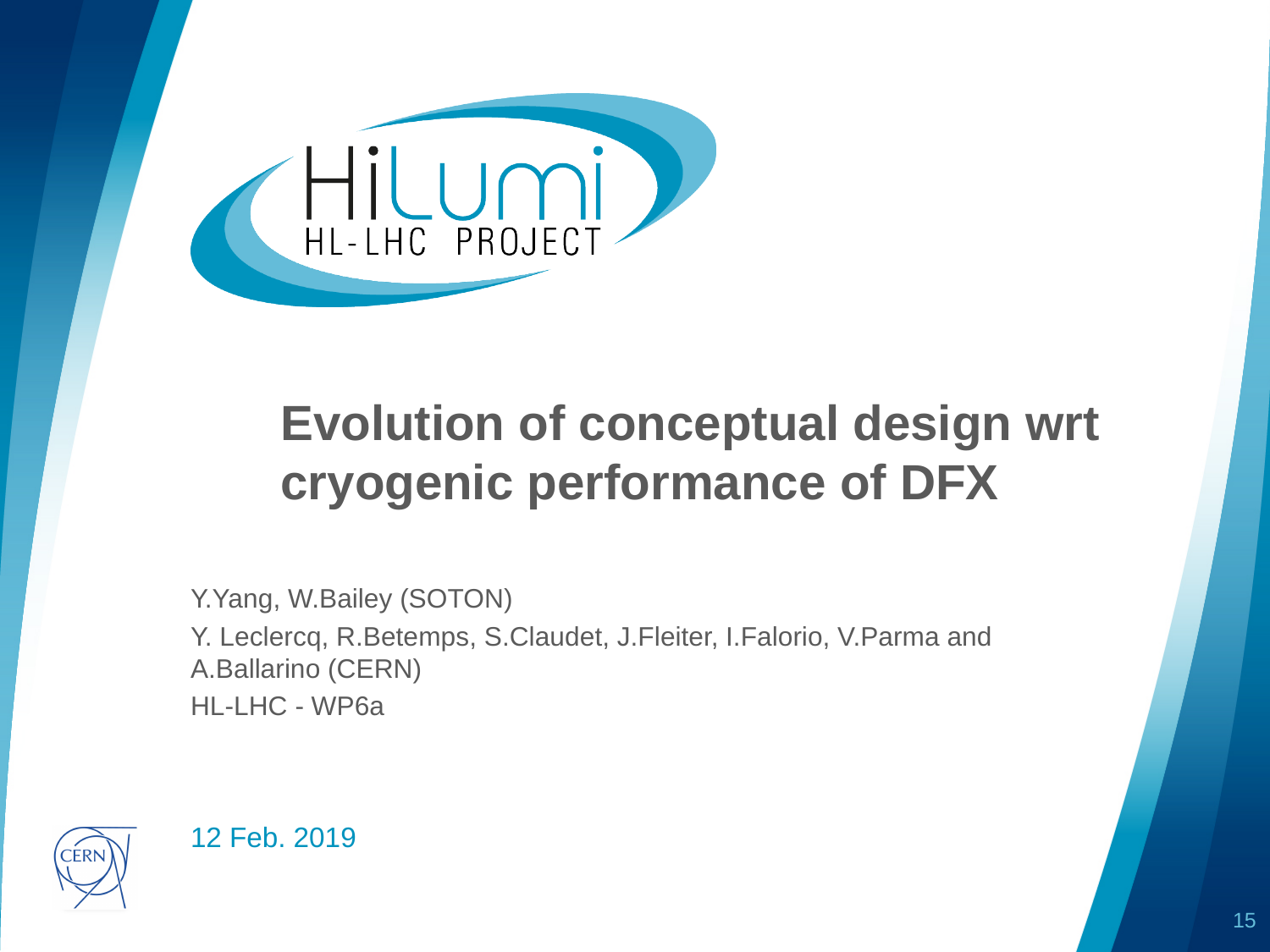

# Evolution of conceptual design wrt cryogenic performance of DFX
Y.Yang, W.Bailey (SOTON)
Y. Leclercq, R.Betemps, S.Claudet, J.Fleiter, I.Falorio, V.Parma and A.Ballarino (CERN)
HL-LHC - WP6a
12 Feb. 2019
15